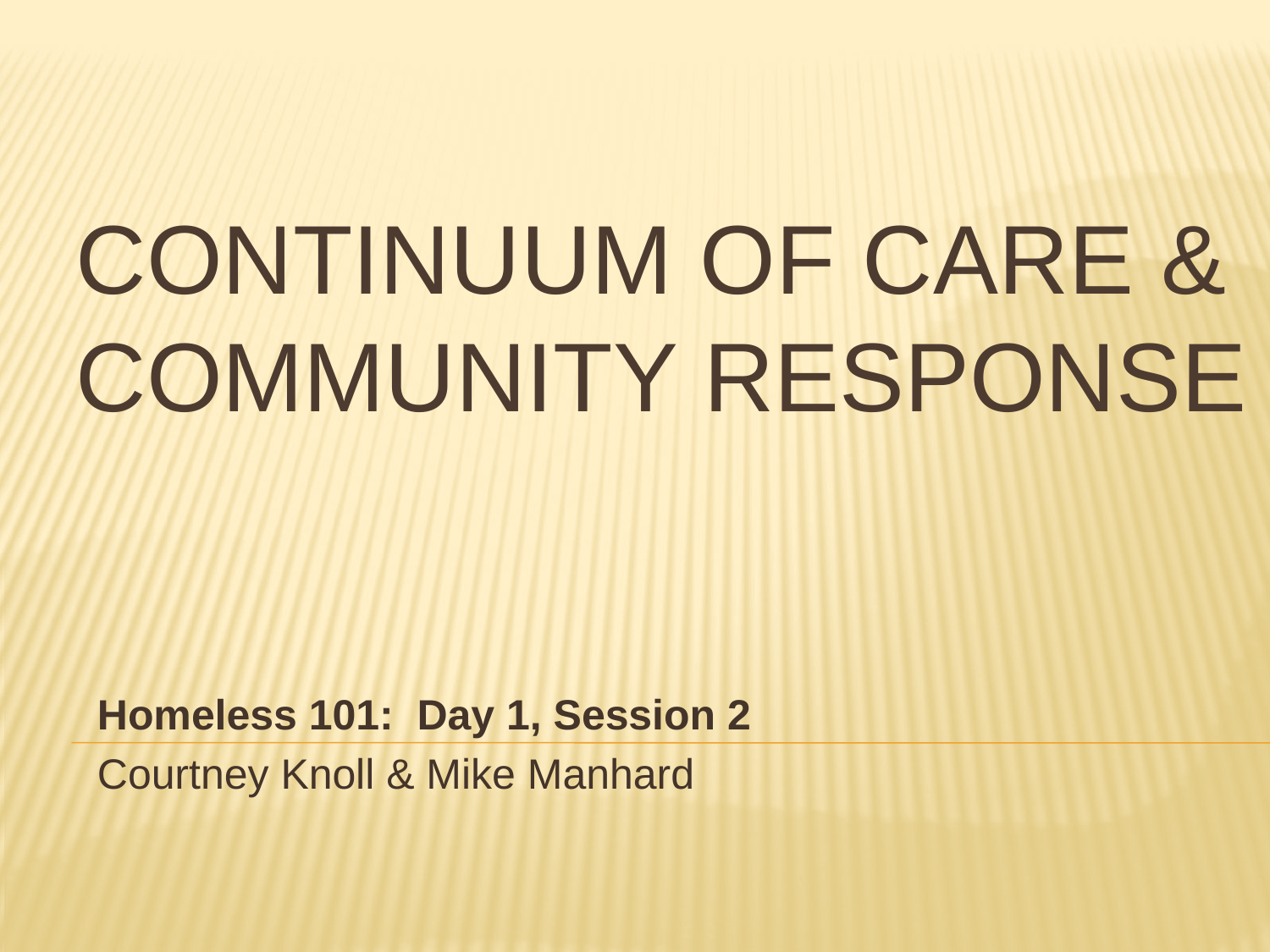

# Continuum of Care & Community Response
Homeless 101:  Day 1, Session 2
Courtney Knoll & Mike Manhard